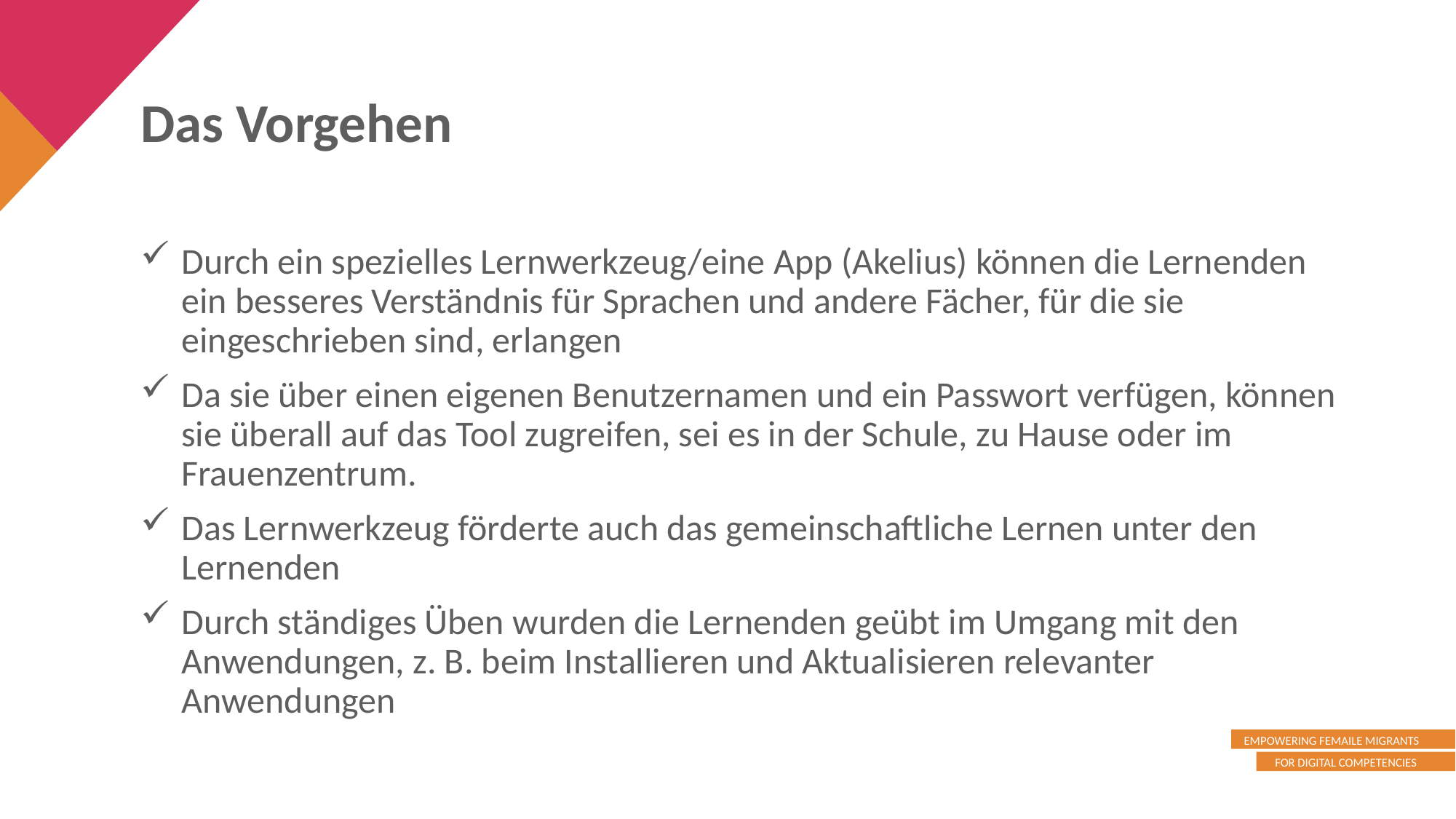

Das Vorgehen
Durch ein spezielles Lernwerkzeug/eine App (Akelius) können die Lernenden ein besseres Verständnis für Sprachen und andere Fächer, für die sie eingeschrieben sind, erlangen
Da sie über einen eigenen Benutzernamen und ein Passwort verfügen, können sie überall auf das Tool zugreifen, sei es in der Schule, zu Hause oder im Frauenzentrum.
Das Lernwerkzeug förderte auch das gemeinschaftliche Lernen unter den Lernenden
Durch ständiges Üben wurden die Lernenden geübt im Umgang mit den Anwendungen, z. B. beim Installieren und Aktualisieren relevanter Anwendungen